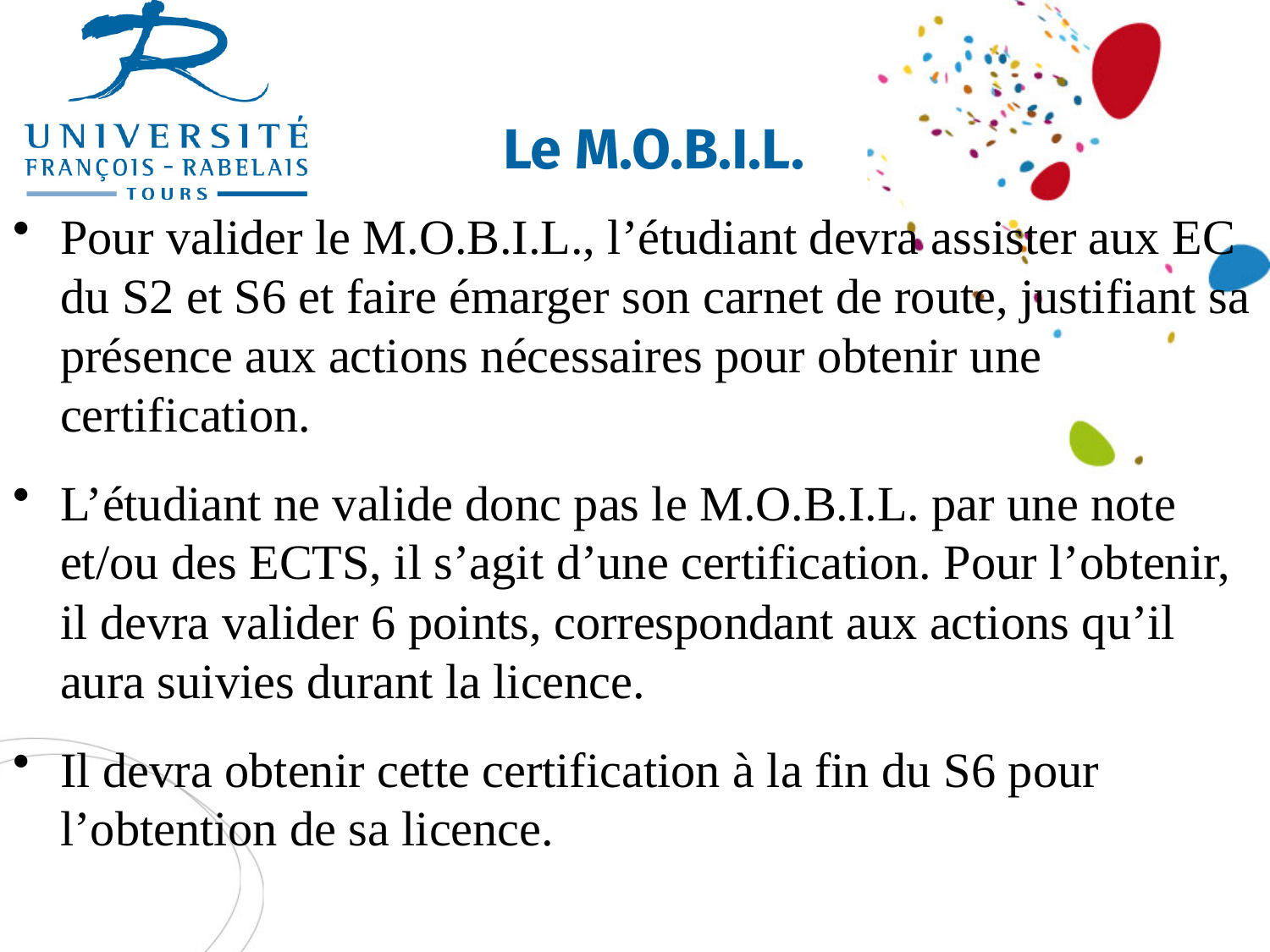

# Le M.O.B.I.L.
Pour valider le M.O.B.I.L., l’étudiant devra assister aux EC du S2 et S6 et faire émarger son carnet de route, justifiant sa présence aux actions nécessaires pour obtenir une certification.

L’étudiant ne valide donc pas le M.O.B.I.L. par une note et/ou des ECTS, il s’agit d’une certification. Pour l’obtenir, il devra valider 6 points, correspondant aux actions qu’il aura suivies durant la licence.

Il devra obtenir cette certification à la fin du S6 pour l’obtention de sa licence.